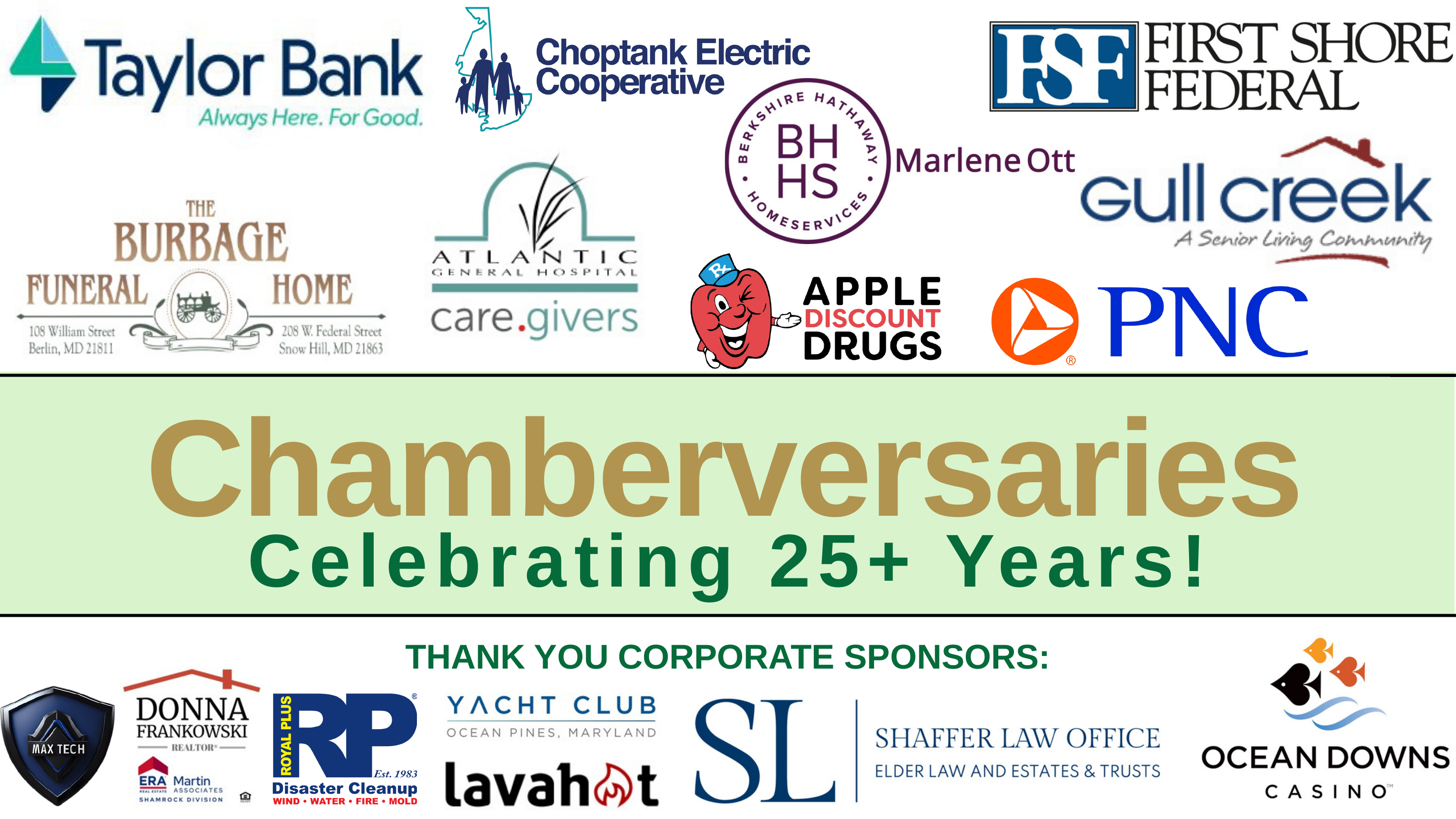

Chamberversaries

Celebrating 25+ Years!

THANK YOU CORPORATE SPONSORS: